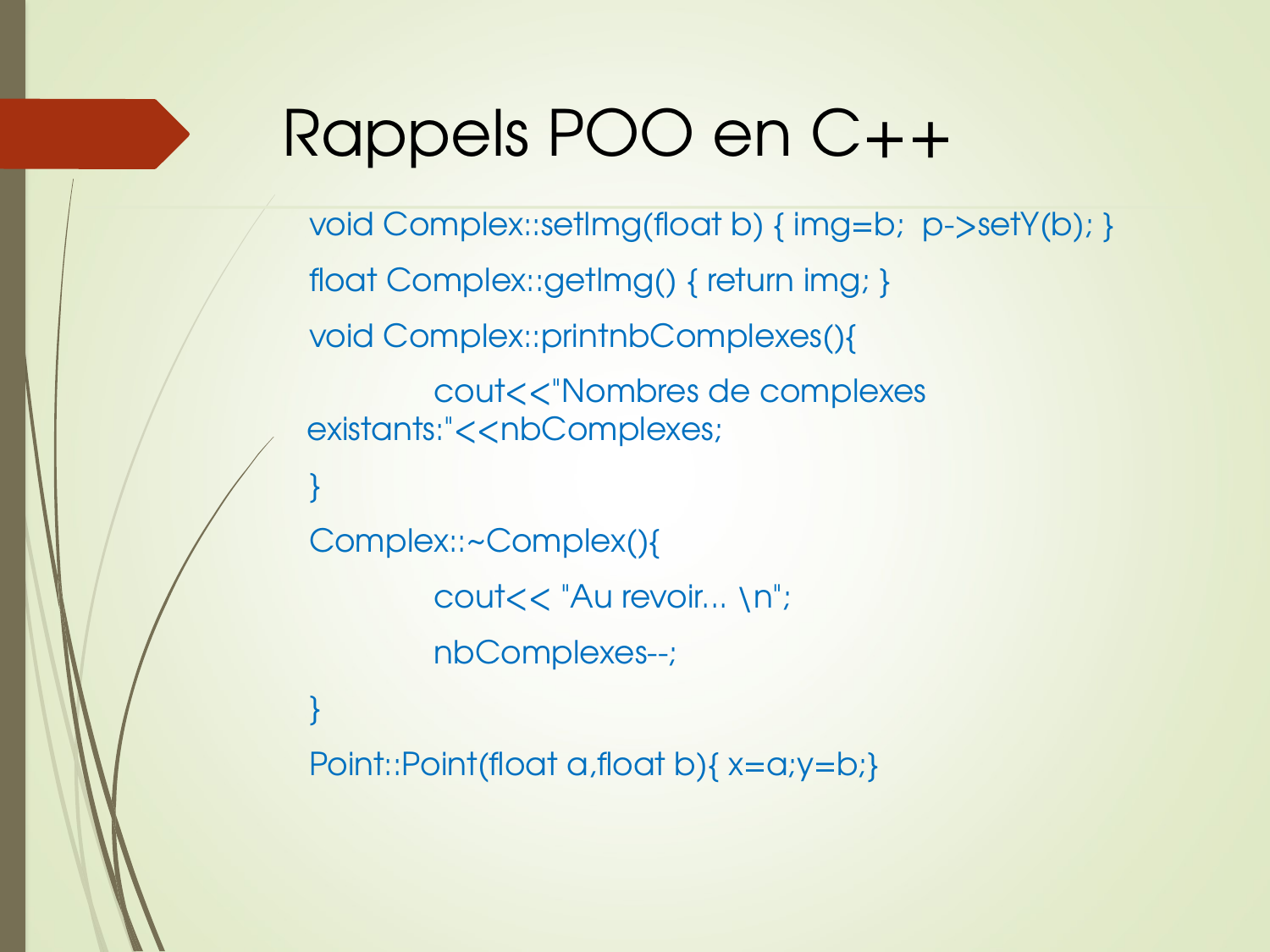

# Rappels POO en C++
void Complex::setImg(float b) { img=b;  p->setY(b); }
float Complex::getImg() { return img; }
void Complex::printnbComplexes(){
	cout<<"Nombres de complexes existants:"<<nbComplexes;
}
Complex::~Complex(){
	cout<< "Au revoir... \n";
	nbComplexes--;
}
Point::Point(float a,float b){ x=a;y=b;}